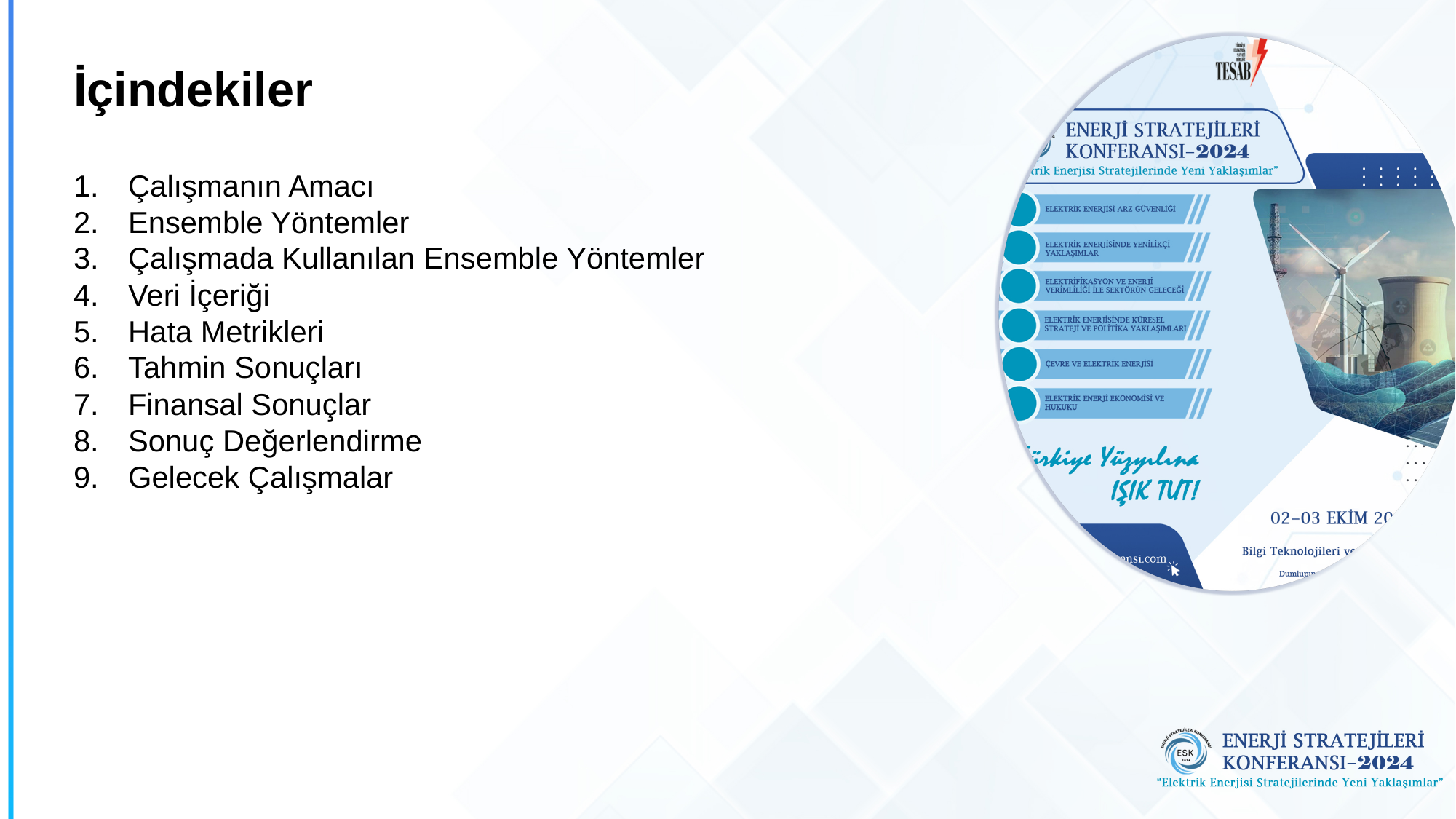

# İçindekiler
Çalışmanın Amacı
Ensemble Yöntemler
Çalışmada Kullanılan Ensemble Yöntemler
Veri İçeriği
Hata Metrikleri
Tahmin Sonuçları
Finansal Sonuçlar
Sonuç Değerlendirme
Gelecek Çalışmalar